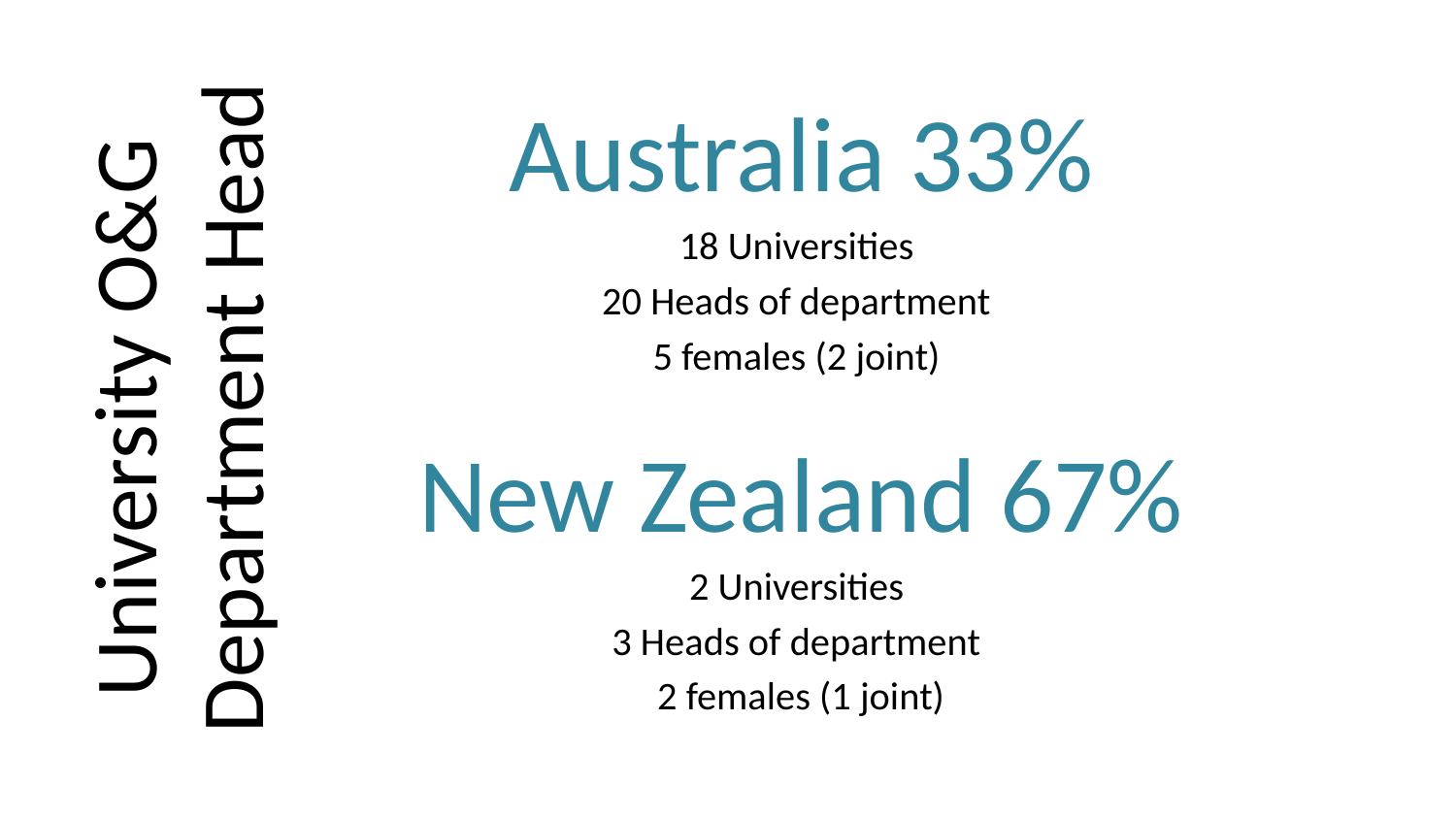

Australia 33%
18 Universities
20 Heads of department
5 females (2 joint)

New Zealand 67%
2 Universities
3 Heads of department
2 females (1 joint)

# University O&G Department Head